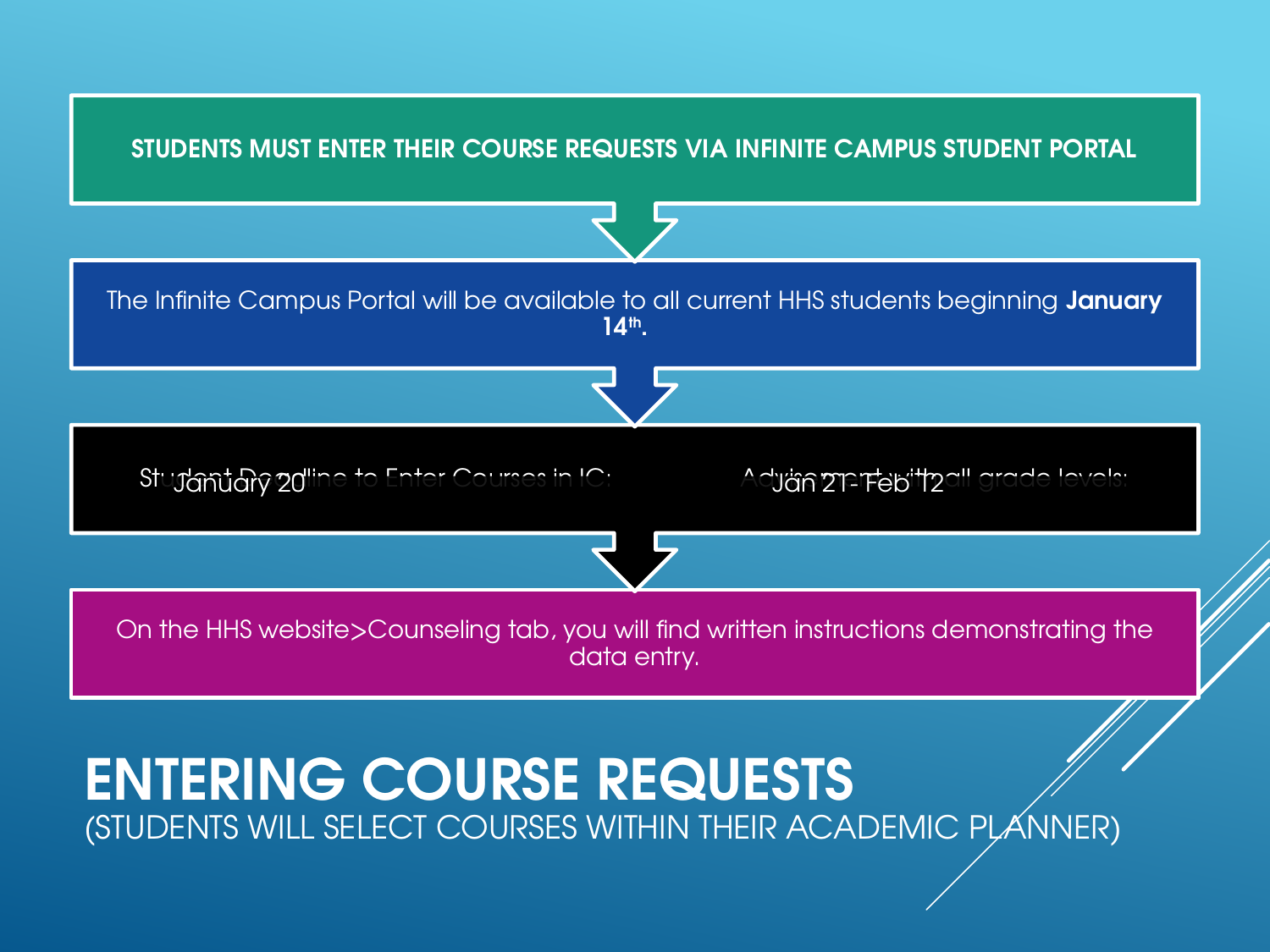

On the HHS website>Counseling tab, you will find written instructions demonstrating the data entry.
Student Deadline to Enter Courses in IC:                   Advisement with all grade levels:
January 20                                                                     Jan 21- Feb 12
The Infinite Campus Portal will be available to all current HHS students beginning January 14th.
STUDENTS MUST ENTER THEIR COURSE REQUESTS VIA INFINITE CAMPUS STUDENT PORTAL
# Entering Course Requests (Students will select courses within their academic planner)